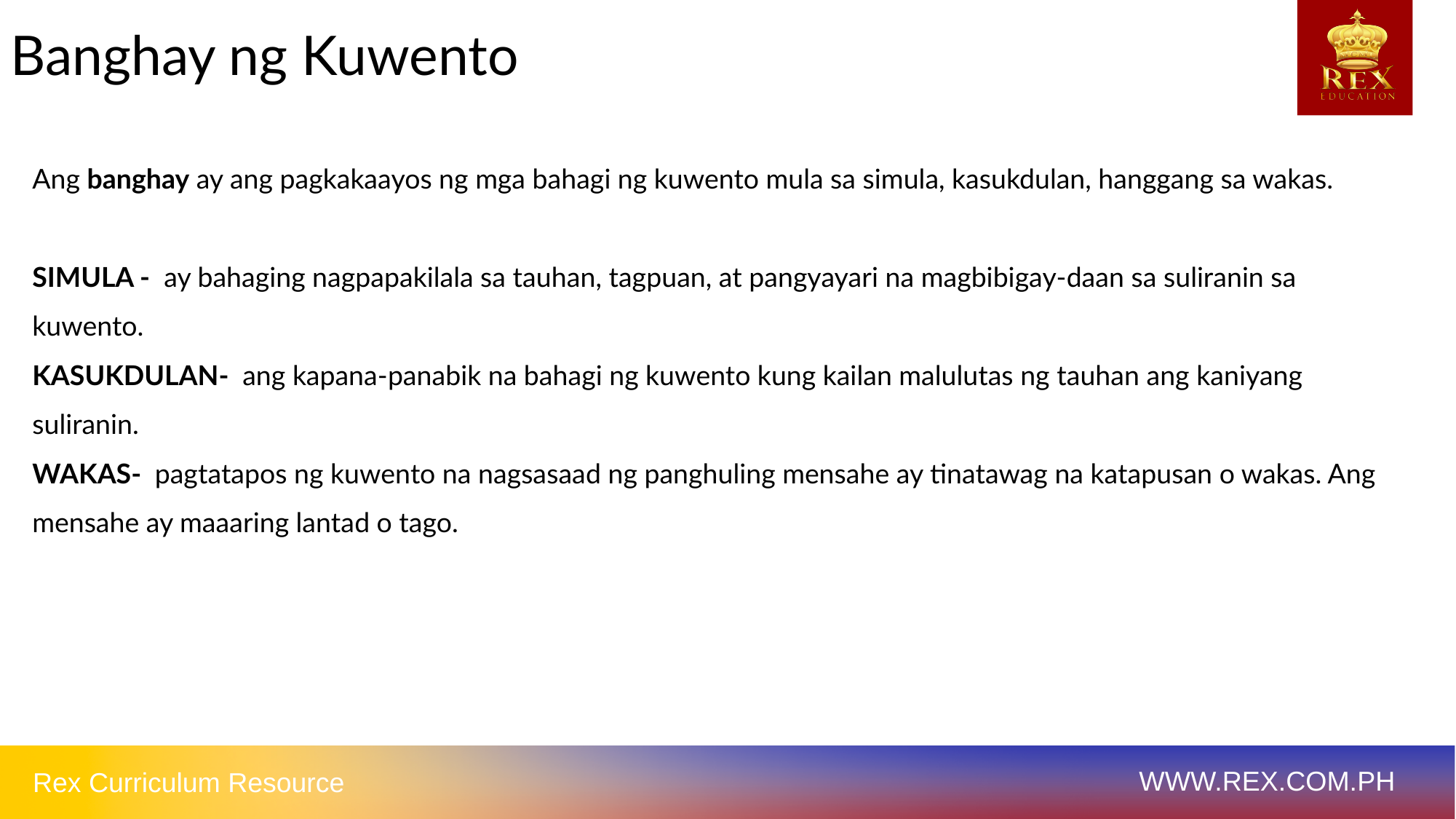

# Banghay ng Kuwento

Ang banghay ay ang pagkakaayos ng mga bahagi ng kuwento mula sa simula, kasukdulan, hanggang sa wakas.

SIMULA -  ay bahaging nagpapakilala sa tauhan, tagpuan, at pangyayari na magbibigay-daan sa suliranin sa kuwento.
KASUKDULAN-  ang kapana-panabik na bahagi ng kuwento kung kailan malulutas ng tauhan ang kaniyang suliranin.
WAKAS-  pagtatapos ng kuwento na nagsasaad ng panghuling mensahe ay tinatawag na katapusan o wakas. Ang mensahe ay maaaring lantad o tago.